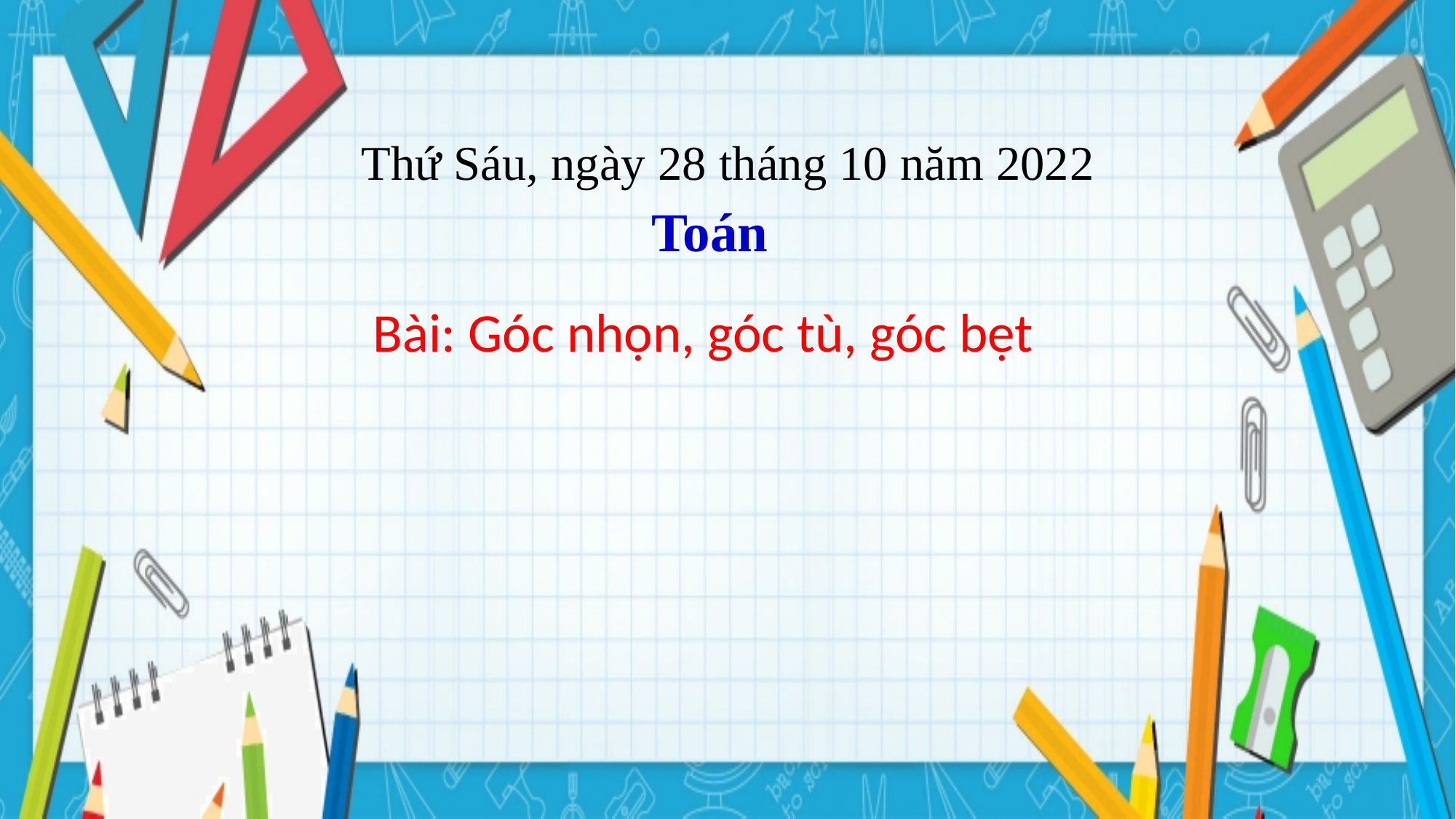

Thứ Sáu, ngày 28 tháng 10 năm 2022
Toán

Bài: Góc nhọn, góc tù, góc bẹt